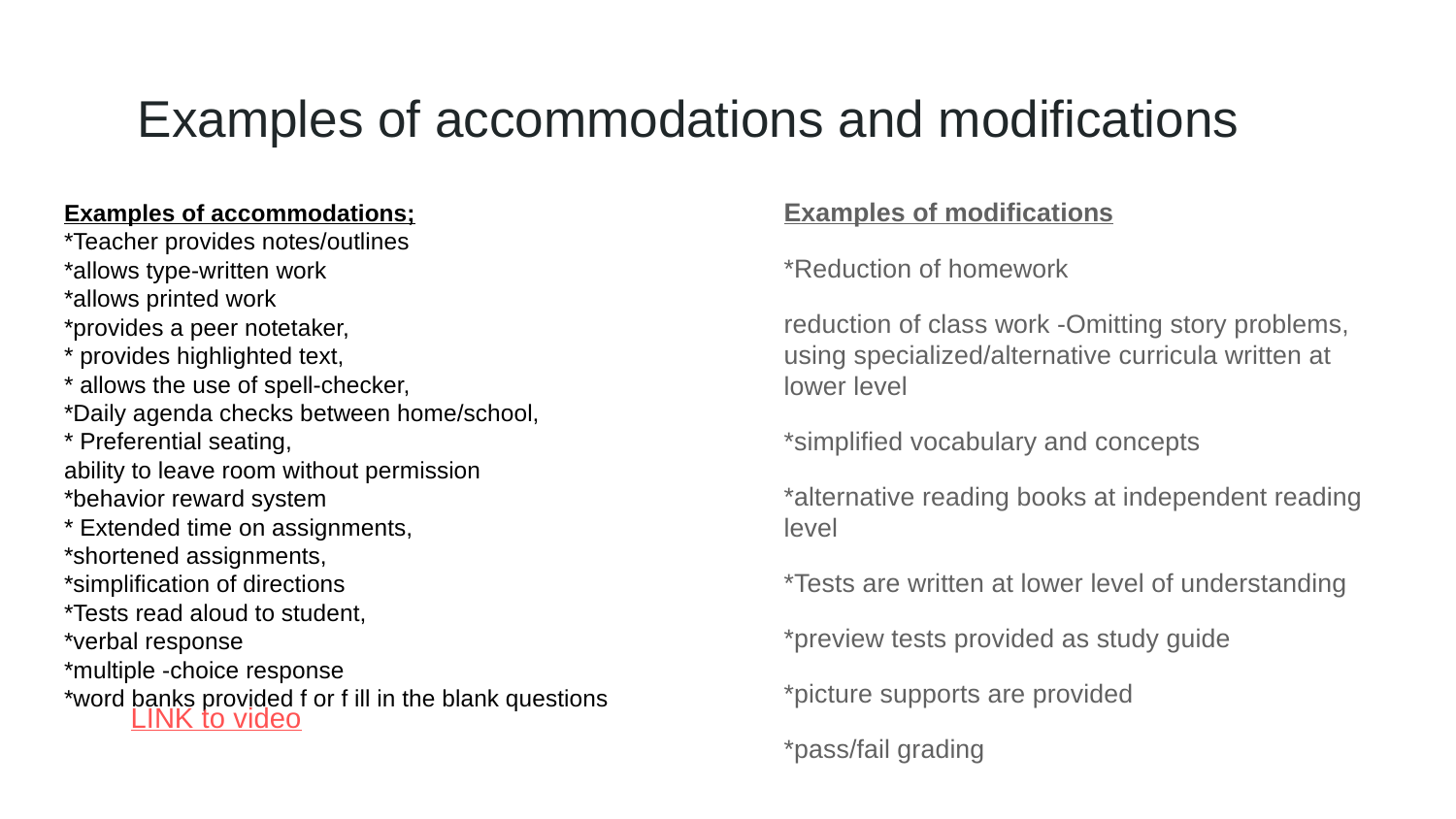

# Examples of accommodations and modifications
Examples of accommodations;
*Teacher provides notes/outlines
*allows type-written work
*allows printed work
*provides a peer notetaker,
* provides highlighted text,
* allows the use of spell-checker,
*Daily agenda checks between home/school,
* Preferential seating,
ability to leave room without permission
*behavior reward system
* Extended time on assignments,
*shortened assignments,
*simplification of directions
*Tests read aloud to student,
*verbal response
*multiple -choice response
*word banks provided f or f ill in the blank questions

Examples of modifications
*Reduction of homework
reduction of class work -Omitting story problems, using specialized/alternative curricula written at lower level
*simplified vocabulary and concepts
*alternative reading books at independent reading level
*Tests are written at lower level of understanding
*preview tests provided as study guide
*picture supports are provided
*pass/fail grading

LINK to video